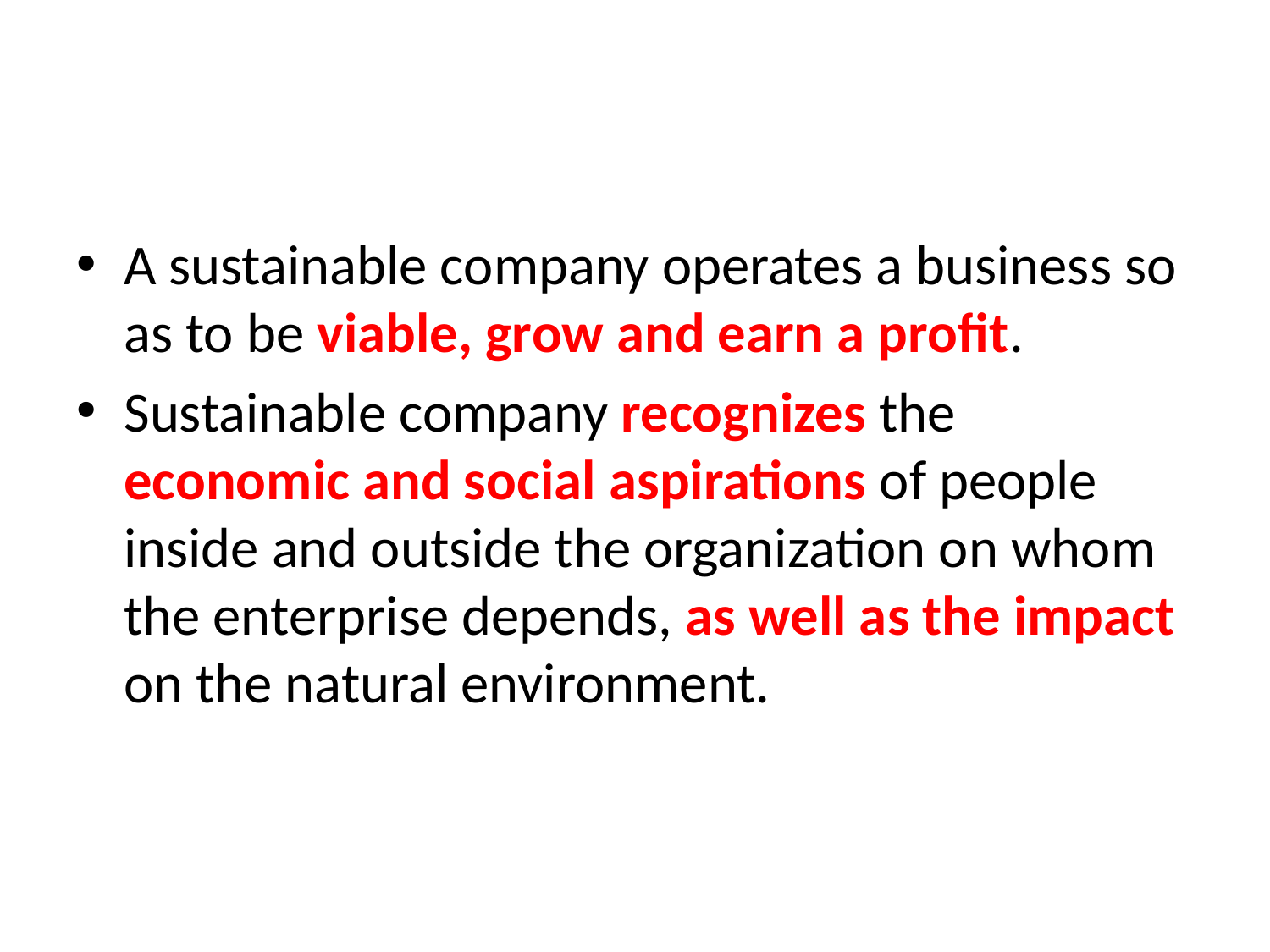

A sustainable company operates a business so as to be viable, grow and earn a profit.
Sustainable company recognizes the economic and social aspirations of people inside and outside the organization on whom the enterprise depends, as well as the impact on the natural environment.